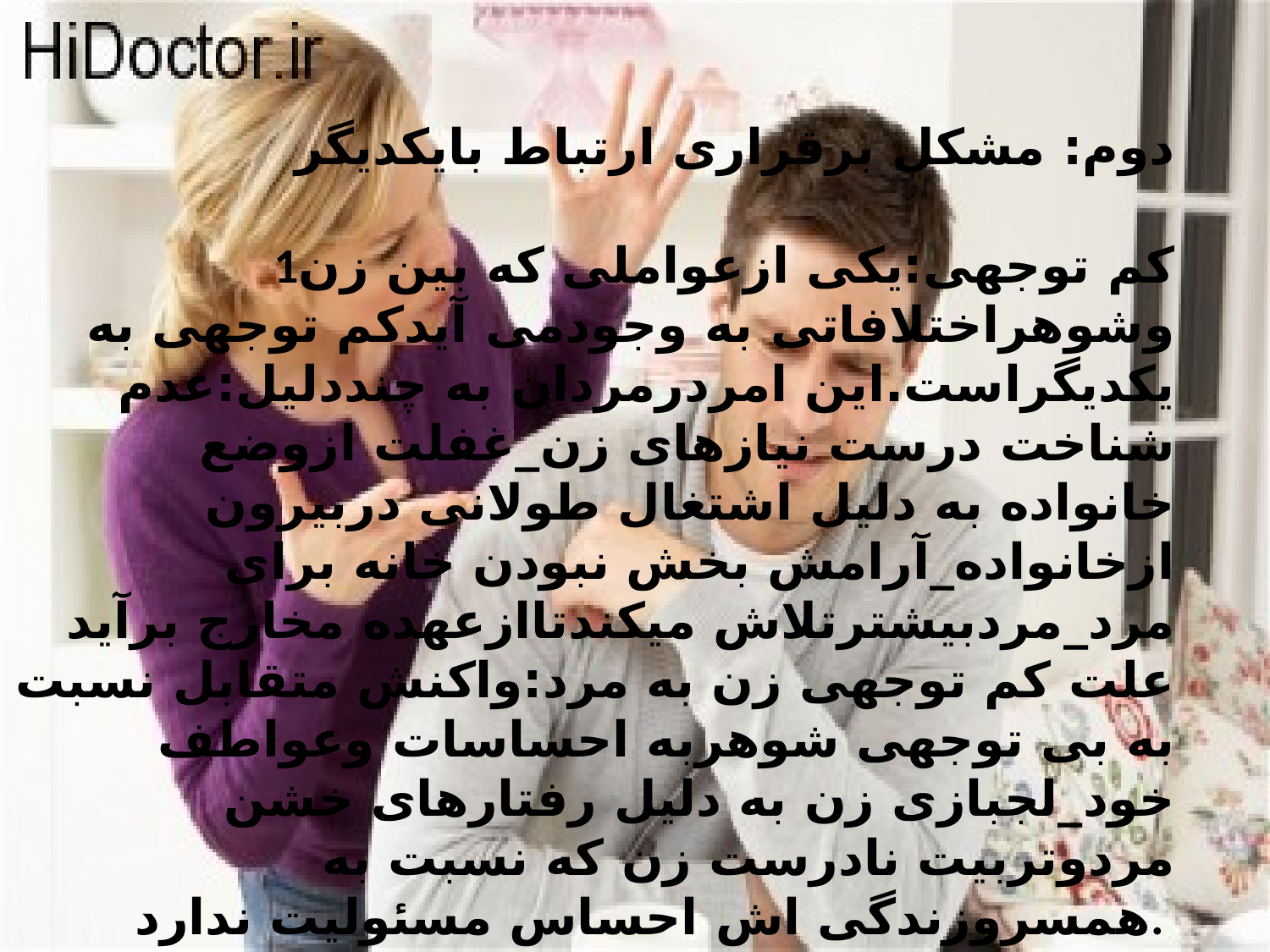

دوم: مشکل برقراری ارتباط بایکدیگر

1کم توجهی:یکی ازعواملی که بین زن وشوهراختلافاتی به وجودمی آیدکم توجهی به یکدیگراست.این امردرمردان به چنددلیل:عدم شناخت درست نیازهای زن_غفلت ازوضع خانواده به دلیل اشتغال طولانی دربیرون ازخانواده_آرامش بخش نبودن خانه برای مرد_مردبیشترتلاش میکندتاازعهده مخارج برآید علت کم توجهی زن به مرد:واکنش متقابل نسبت به بی توجهی شوهربه احساسات وعواطف خود_لجبازی زن به دلیل رفتارهای خشن مردوتربیت نادرست زن که نسبت به همسروزندگی اش احساس مسئولیت ندارد.

       راهکارهایی ازجمله:1)بازنگری خویشتن2)گفتگو3)مشورت